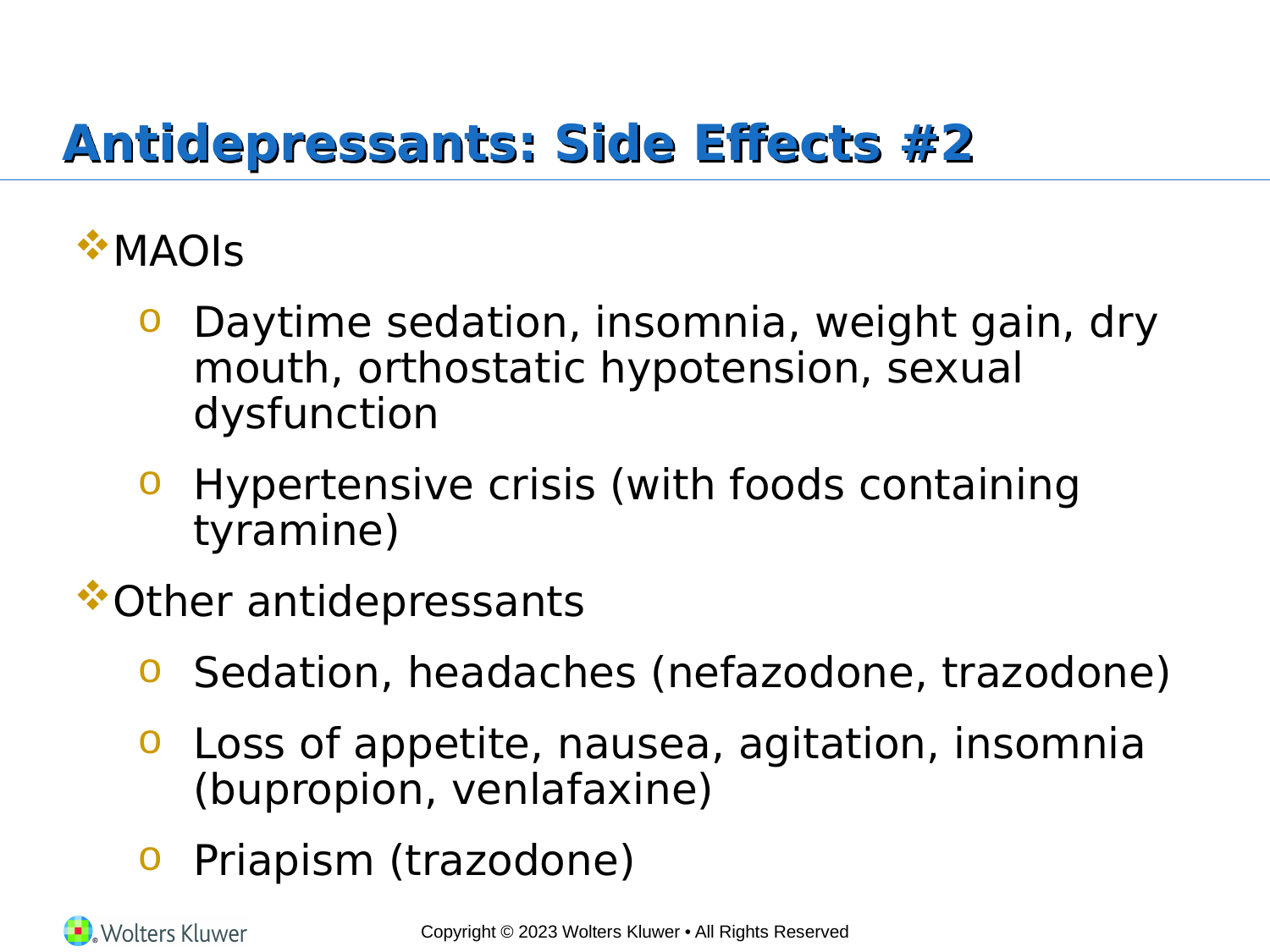

# Antidepressants: Side Effects #2
MAOIs
Daytime sedation, insomnia, weight gain, dry mouth, orthostatic hypotension, sexual dysfunction
Hypertensive crisis (with foods containing tyramine)
Other antidepressants
Sedation, headaches (nefazodone, trazodone)
Loss of appetite, nausea, agitation, insomnia (bupropion, venlafaxine)
Priapism (trazodone)